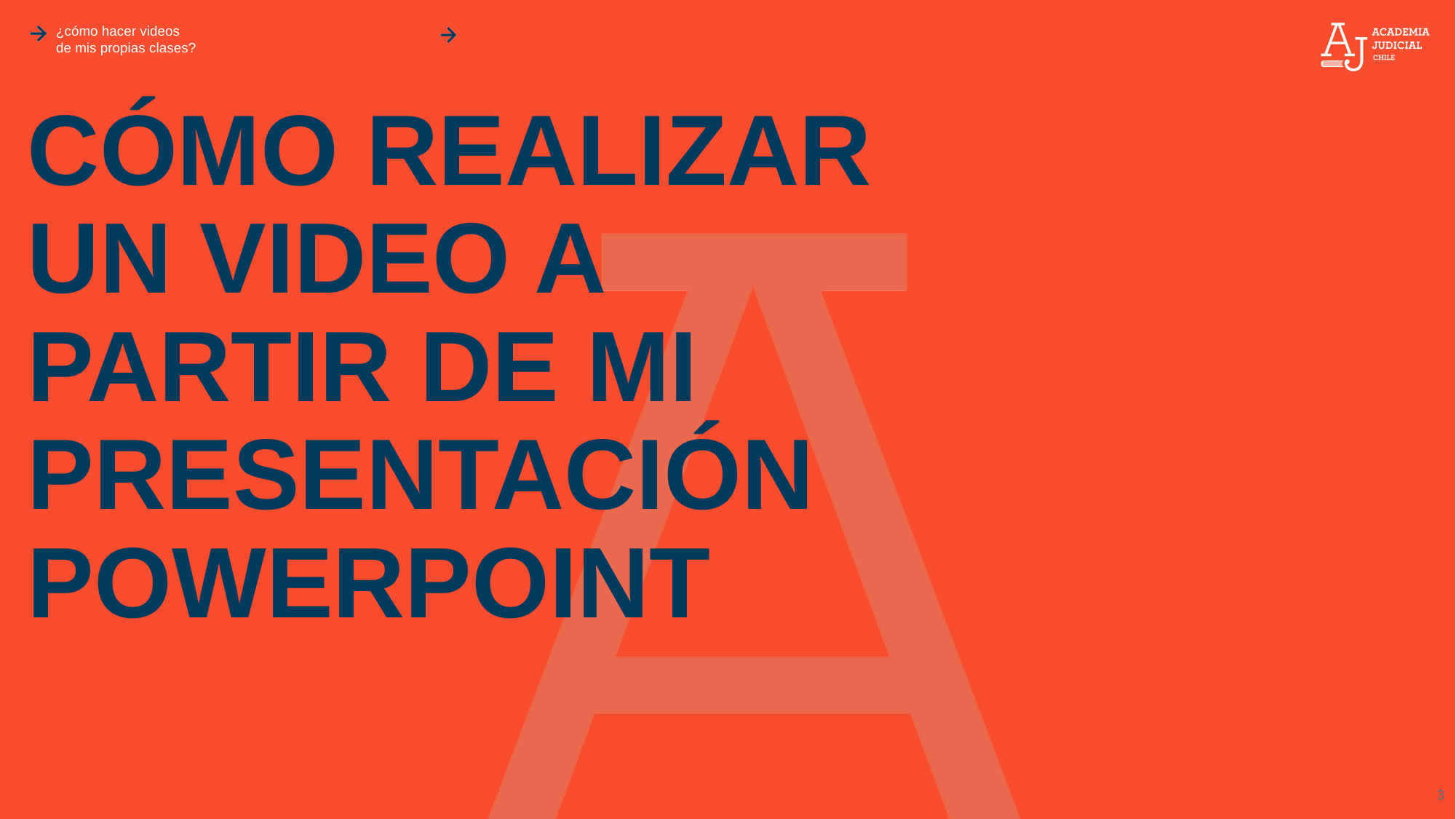

# CÓMO REALIZAR UN VIDEO A PARTIR DE MI PRESENTACIÓN POWERPOINT
3